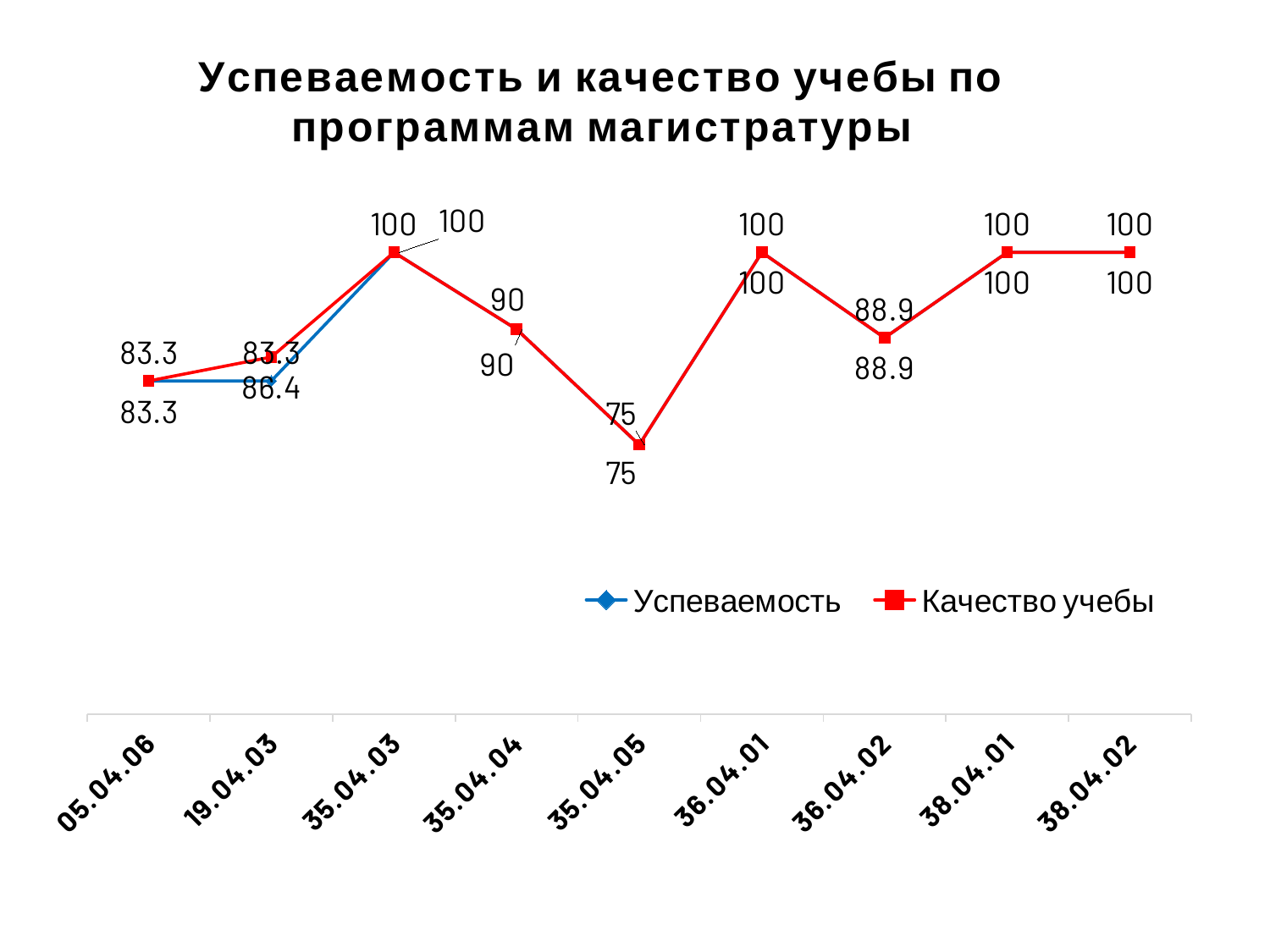

### Chart: Успеваемость и качество учебы по программам магистратуры

| Category | Успеваемость | Качество учебы |
|---|---|---|
| 05.04.06 | 83.3 | 83.3 |
| 19.04.03 | 83.3 | 86.4 |
| 35.04.03 | 100.0 | 100.0 |
| 35.04.04 | 90.0 | 90.0 |
| 35.04.05 | 75.0 | 75.0 |
| 36.04.01 | 100.0 | 100.0 |
| 36.04.02 | 88.9 | 88.9 |
| 38.04.01 | 100.0 | 100.0 |
| 38.04.02 | 100.0 | 100.0 |